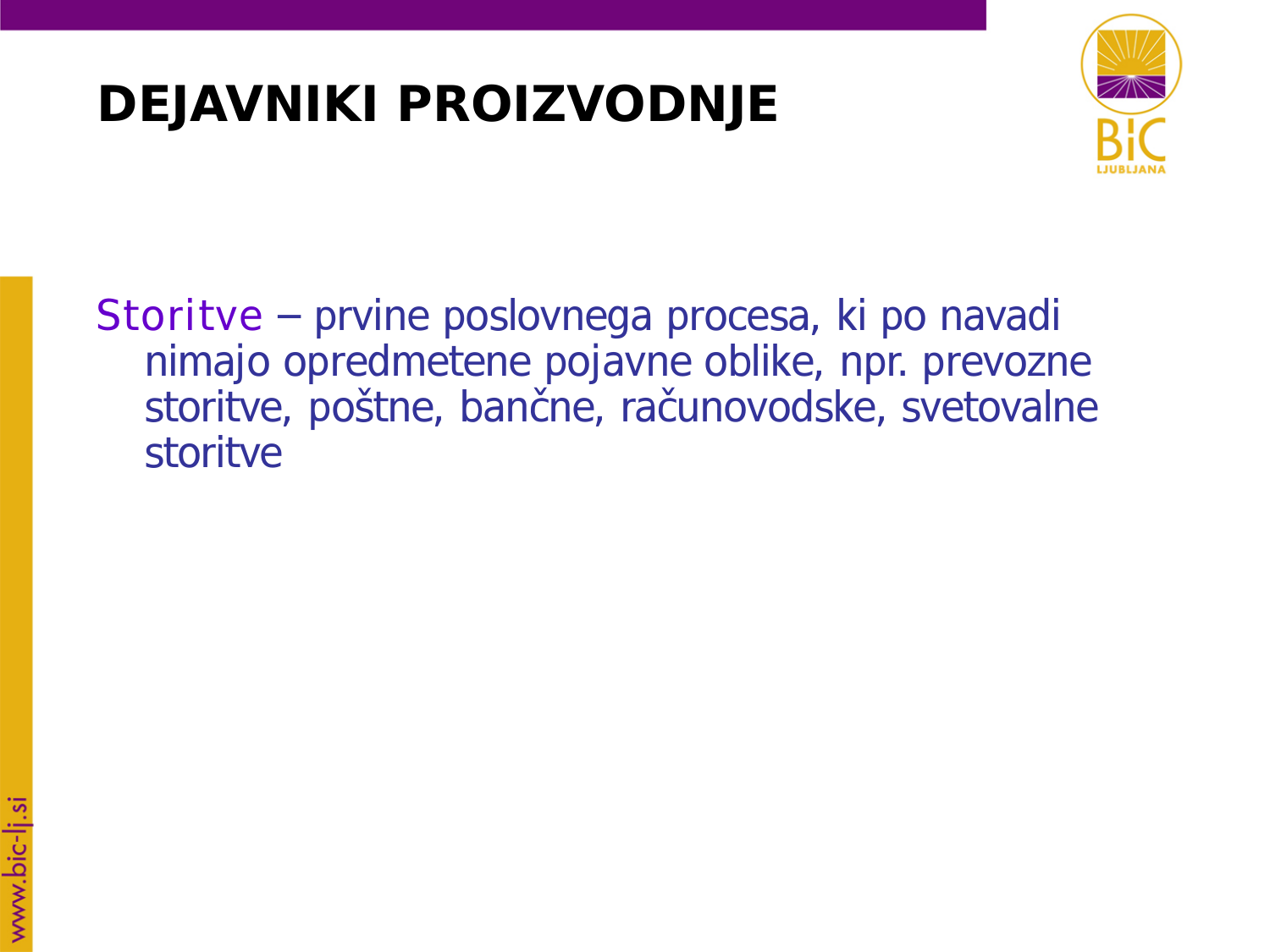

DEJAVNIKI PROIZVODNJE

Storitve – prvine poslovnega procesa, ki po navadi nimajo opredmetene pojavne oblike, npr. prevozne storitve, poštne, bančne, računovodske, svetovalne storitve